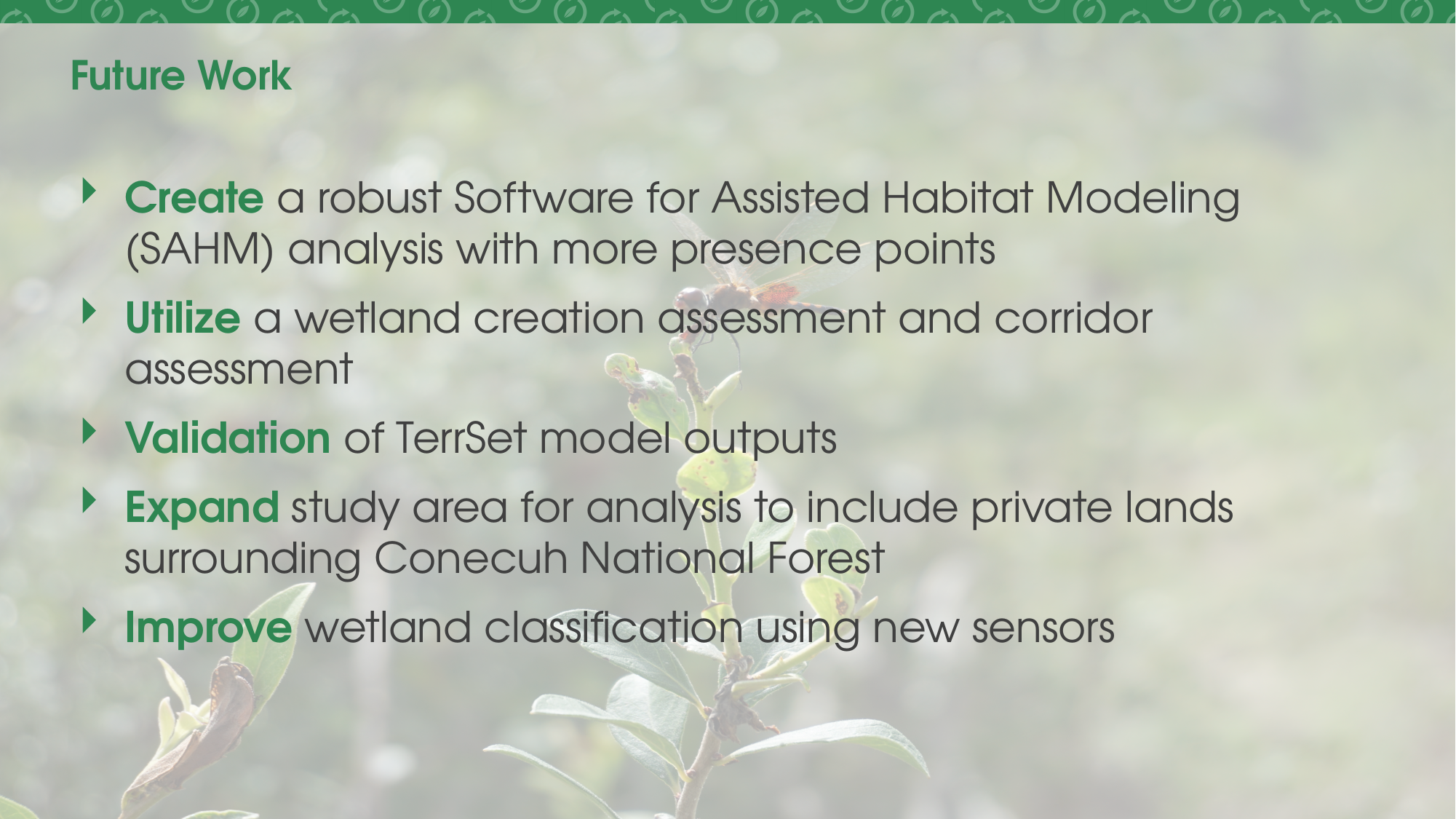

# Future Work
Create a robust Software for Assisted Habitat Modeling (SAHM) analysis with more presence points
Utilize a wetland creation assessment and corridor assessment
Validation of TerrSet model outputs
Expand study area for analysis to include private lands surrounding Conecuh National Forest
Improve wetland classification using new sensors